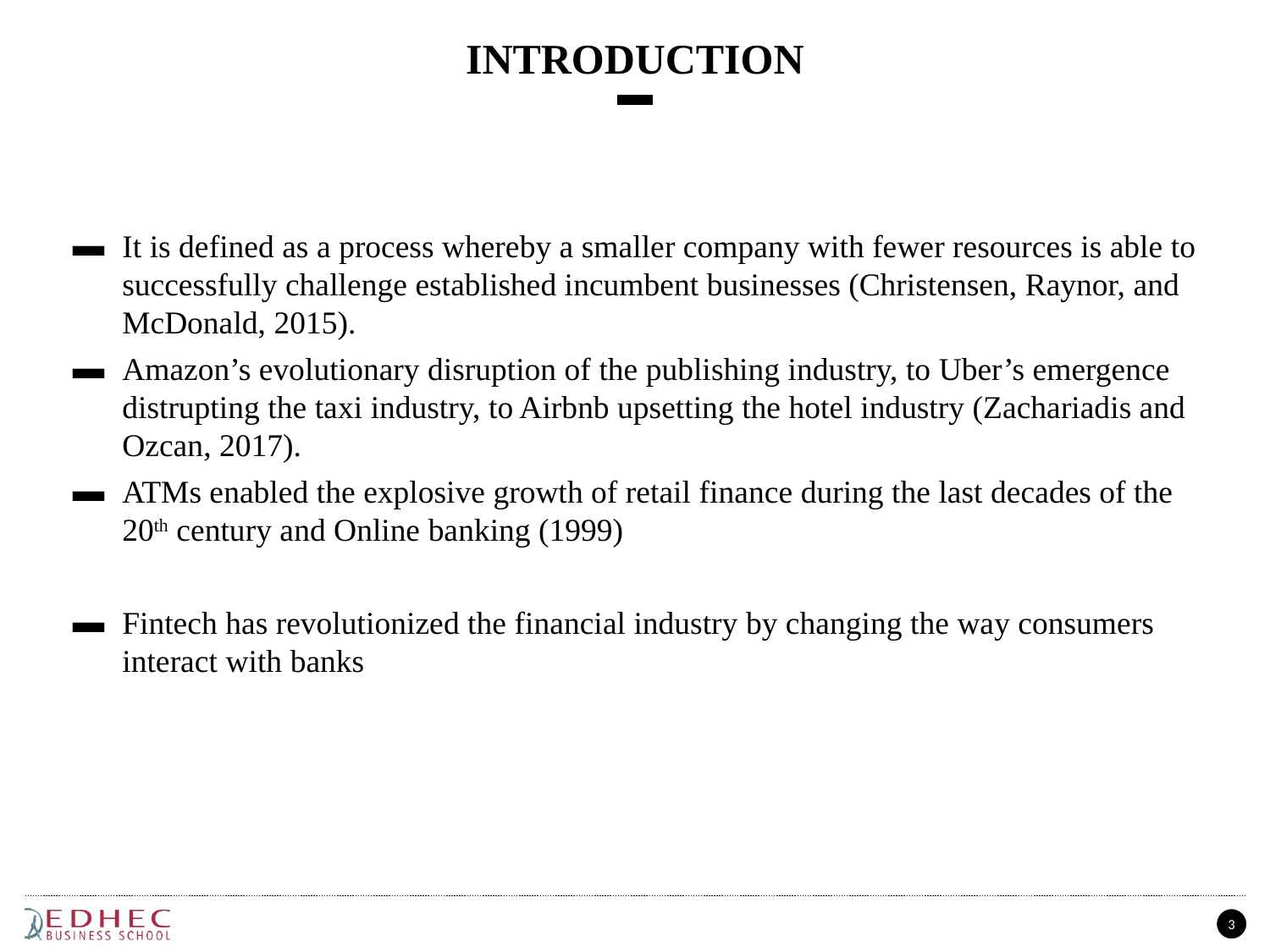

# introduction
It is defined as a process whereby a smaller company with fewer resources is able to successfully challenge established incumbent businesses (Christensen, Raynor, and McDonald, 2015).
Amazon’s evolutionary disruption of the publishing industry, to Uber’s emergence distrupting the taxi industry, to Airbnb upsetting the hotel industry (Zachariadis and Ozcan, 2017).
ATMs enabled the explosive growth of retail finance during the last decades of the 20th century and Online banking (1999)

Fintech has revolutionized the financial industry by changing the way consumers interact with banks

3